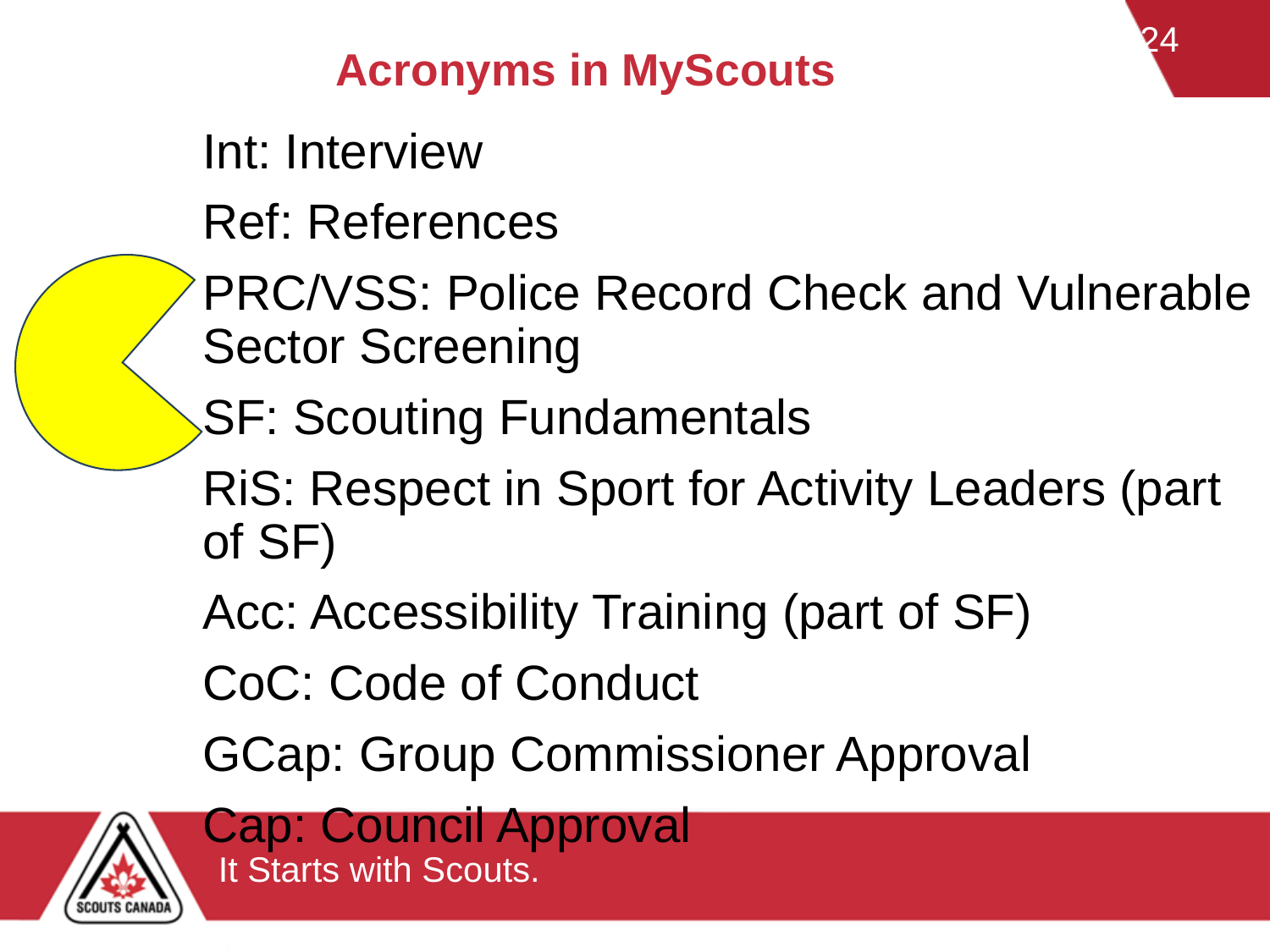

# Acronyms in MyScouts
Int: Interview
Ref: References
PRC/VSS: Police Record Check and Vulnerable Sector Screening
SF: Scouting Fundamentals
RiS: Respect in Sport for Activity Leaders (part of SF)
Acc: Accessibility Training (part of SF)
CoC: Code of Conduct
GCap: Group Commissioner Approval
Cap: Council Approval